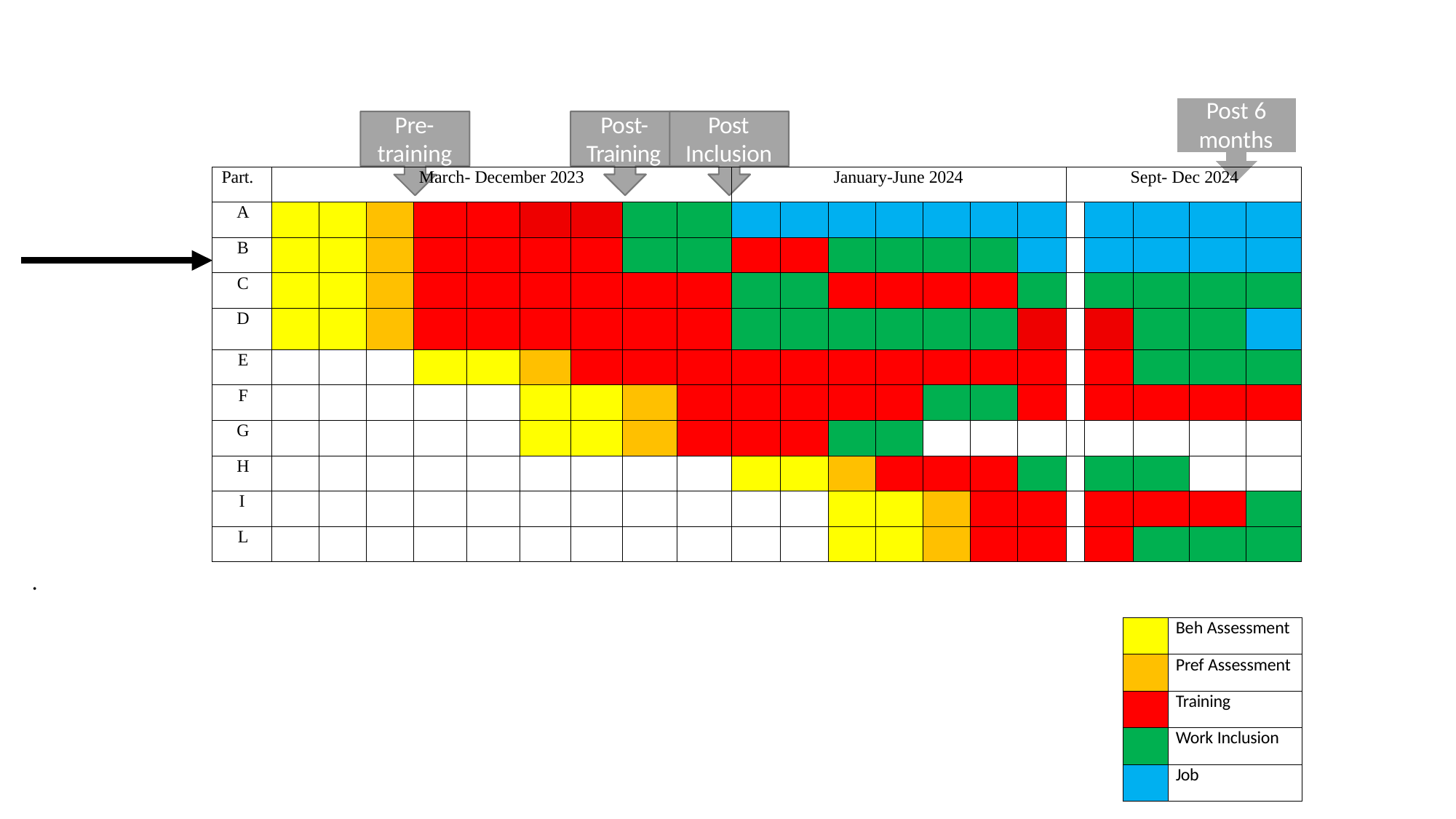

Post 6 months

Pre- training
Post- Training
Post Inclusion

| Part. | March- December 2023 |  |  |  |  |  |  |  |  | January-June 2024 |  |  |  |  |  |  | Sept- Dec 2024 |  |  |  |  |
| --- | --- | --- | --- | --- | --- | --- | --- | --- | --- | --- | --- | --- | --- | --- | --- | --- | --- | --- | --- | --- | --- |
| A |  |  |  |  |  |  |  |  |  |  |  |  |  |  |  |  |  |  |  |  |  |
| B |  |  |  |  |  |  |  |  |  |  |  |  |  |  |  |  |  |  |  |  |  |
| C |  |  |  |  |  |  |  |  |  |  |  |  |  |  |  |  |  |  |  |  |  |
| D |  |  |  |  |  |  |  |  |  |  |  |  |  |  |  |  |  |  |  |  |  |
| E |  |  |  |  |  |  |  |  |  |  |  |  |  |  |  |  |  |  |  |  |  |
| F |  |  |  |  |  |  |  |  |  |  |  |  |  |  |  |  |  |  |  |  |  |
| G |  |  |  |  |  |  |  |  |  |  |  |  |  |  |  |  |  |  |  |  |  |
| H |  |  |  |  |  |  |  |  |  |  |  |  |  |  |  |  |  |  |  |  |  |
| I |  |  |  |  |  |  |  |  |  |  |  |  |  |  |  |  |  |  |  |  |  |
| L |  |  |  |  |  |  |  |  |  |  |  |  |  |  |  |  |  |  |  |  |  |
.
|  | Beh Assessment |
| --- | --- |
|  | Pref Assessment |
|  | Training |
|  | Work Inclusion |
|  | Job |